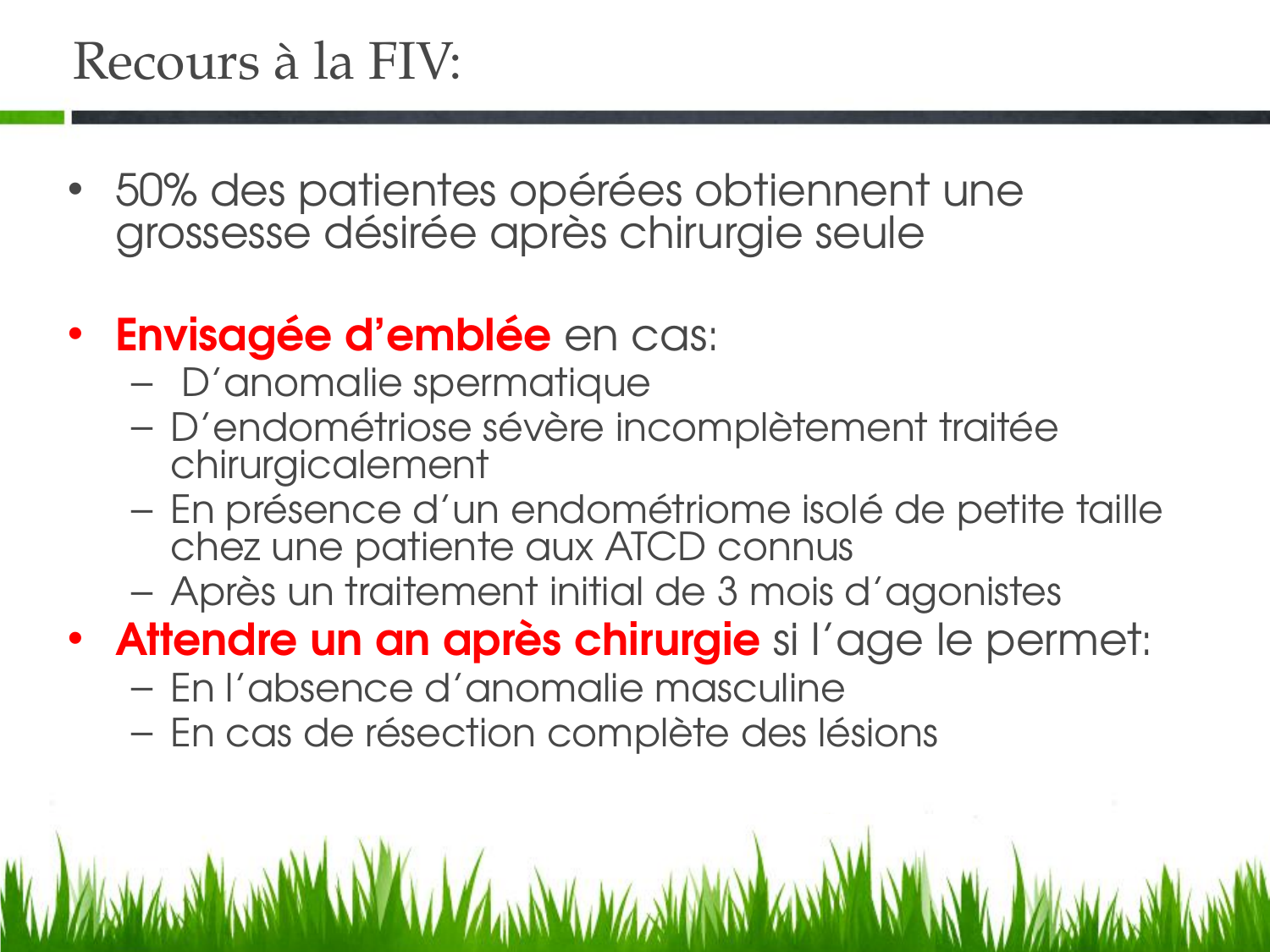

# Recours à la FIV:
50% des patientes opérées obtiennent une grossesse désirée après chirurgie seule

Envisagée d’emblée en cas:
 D’anomalie spermatique
D’endométriose sévère incomplètement traitée chirurgicalement
En présence d’un endométriome isolé de petite taille chez une patiente aux ATCD connus
Après un traitement initial de 3 mois d’agonistes
Attendre un an après chirurgie si l’age le permet:
En l’absence d’anomalie masculine
En cas de résection complète des lésions